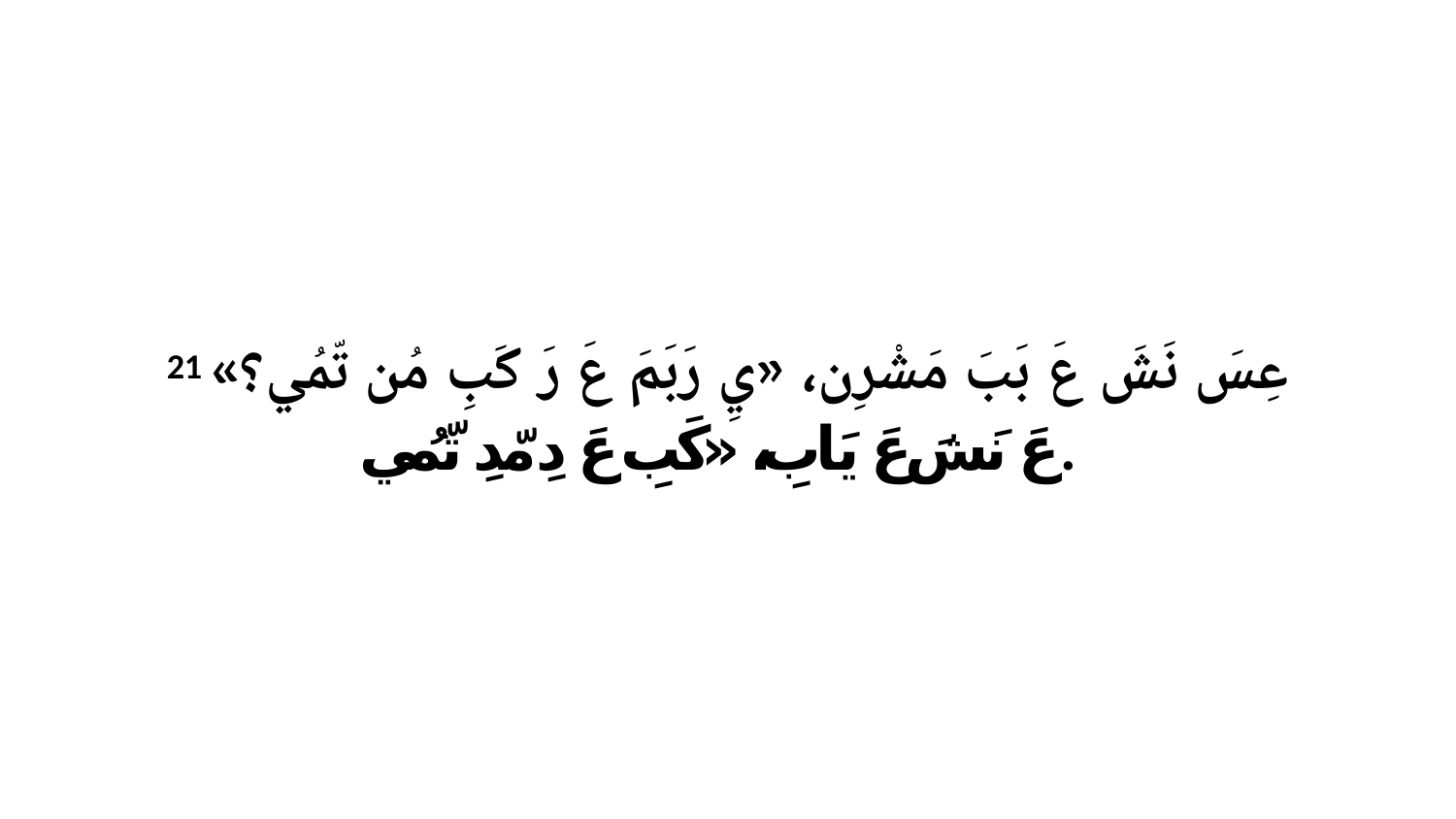

21 عِسَ نَشَ عَ بَبَ مَشْرِن، «يِ رَبَمَ عَ رَ كَبِ مُن تّمُي؟» عَ نَشَ عَ يَابِ، «كَبِ عَ دِ مّدِ تّمُي.